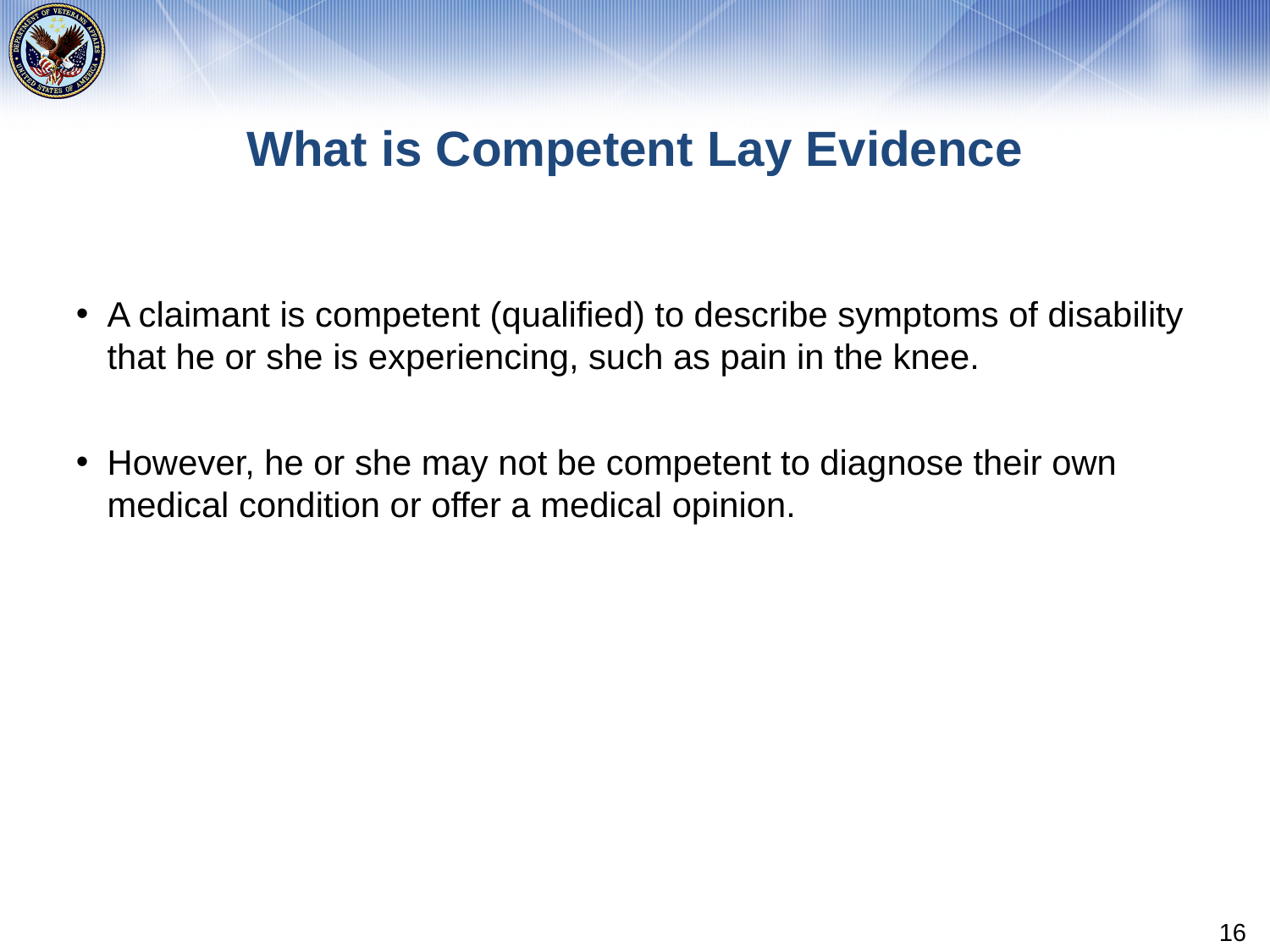

# What is Competent Lay Evidence
A claimant is competent (qualified) to describe symptoms of disability that he or she is experiencing, such as pain in the knee.

However, he or she may not be competent to diagnose their own medical condition or offer a medical opinion.
16